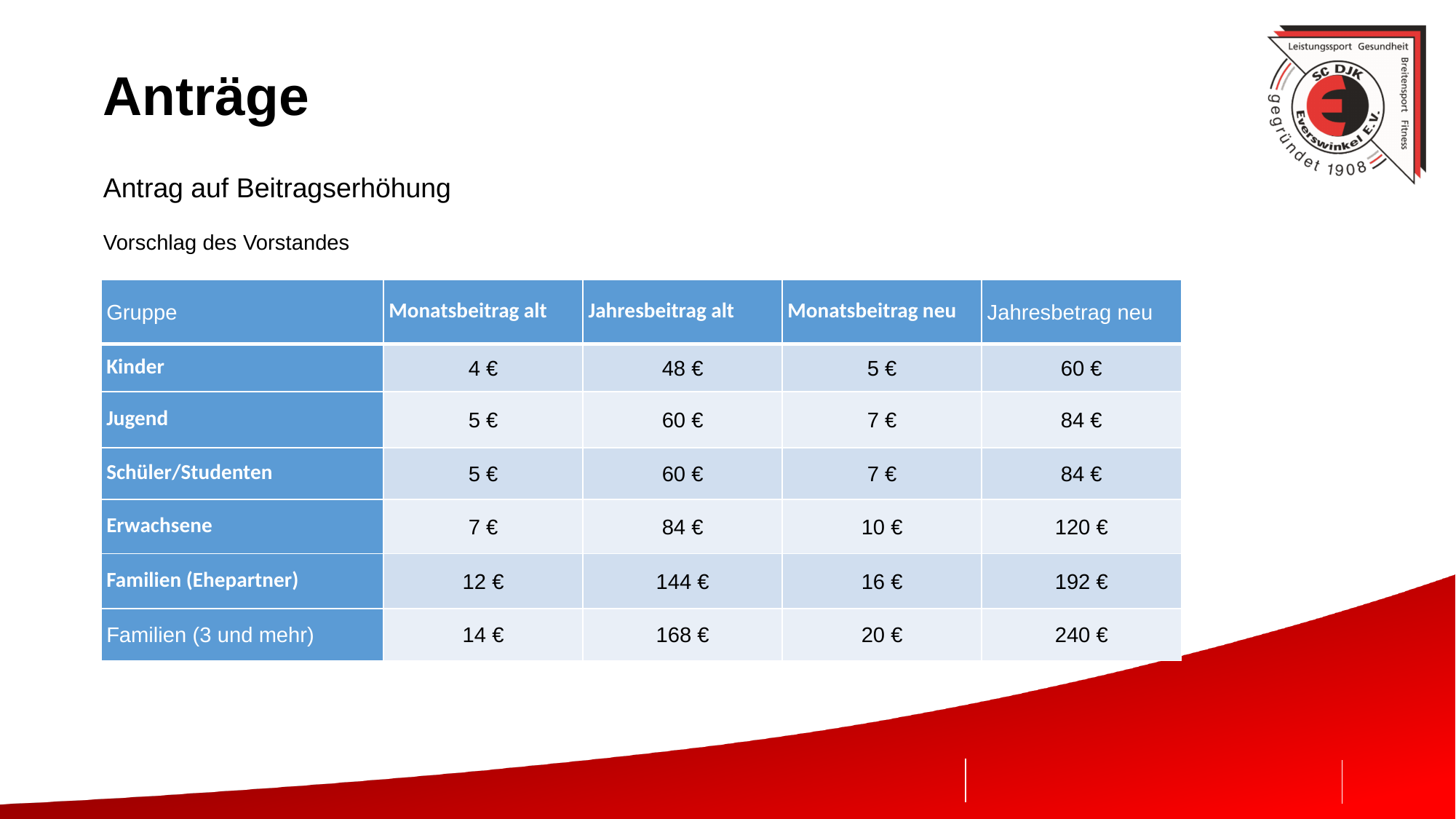

# Anträge
Antrag auf Beitragserhöhung

Vorschlag des Vorstandes

| Gruppe | Monatsbeitrag alt | Jahresbeitrag alt | Monatsbeitrag neu | Jahresbetrag neu |
| --- | --- | --- | --- | --- |
| Kinder | 4 € | 48 € | 5 € | 60 € |
| Jugend | 5 € | 60 € | 7 € | 84 € |
| Schüler/Studenten | 5 € | 60 € | 7 € | 84 € |
| Erwachsene | 7 € | 84 € | 10 € | 120 € |
| Familien (Ehepartner) | 12 € | 144 € | 16 € | 192 € |
| Familien (3 und mehr) | 14 € | 168 € | 20 € | 240 € |